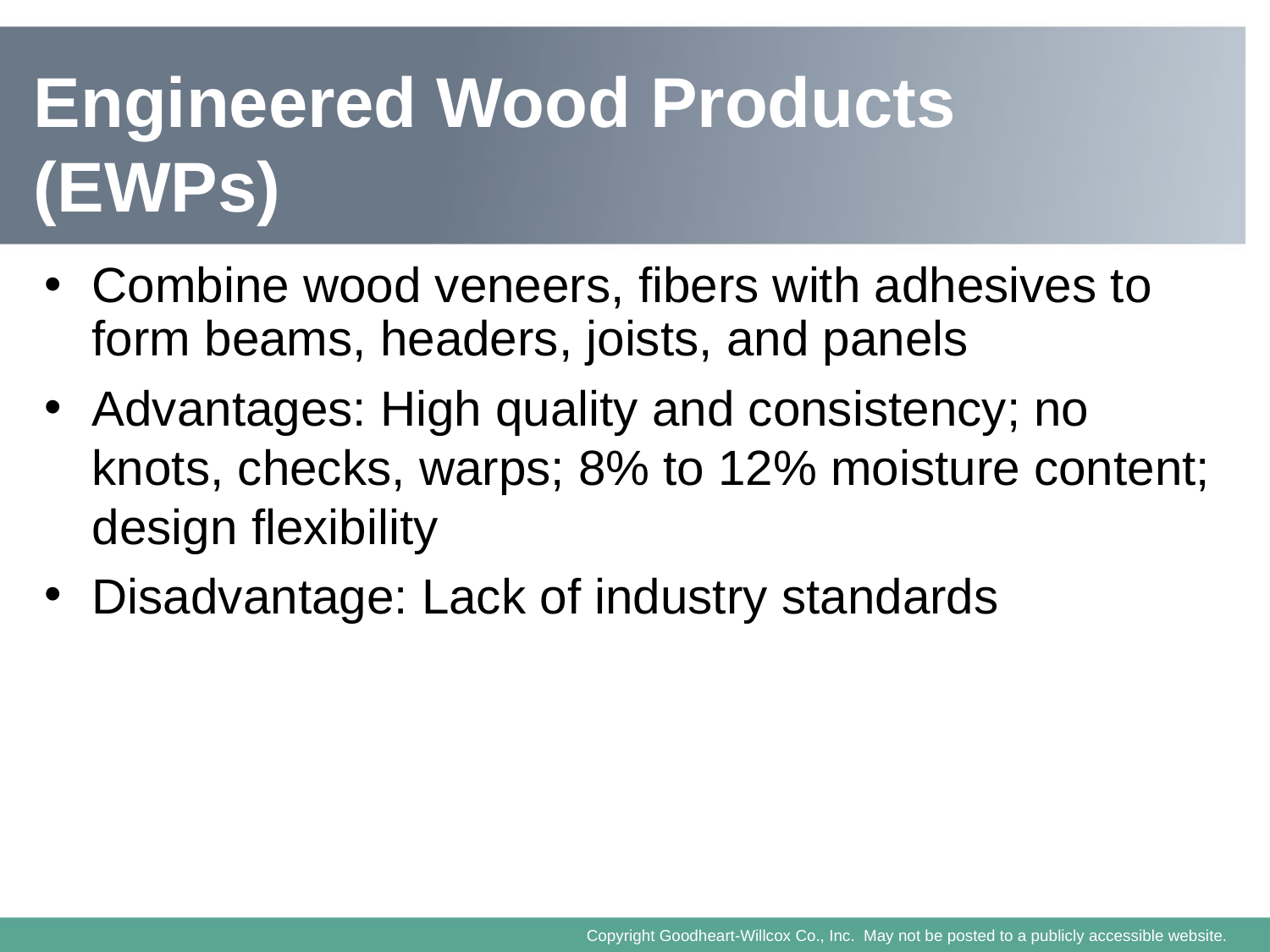

# Engineered Wood Products (EWPs)
Combine wood veneers, fibers with adhesives to form beams, headers, joists, and panels
Advantages: High quality and consistency; no knots, checks, warps; 8% to 12% moisture content; design flexibility
Disadvantage: Lack of industry standards